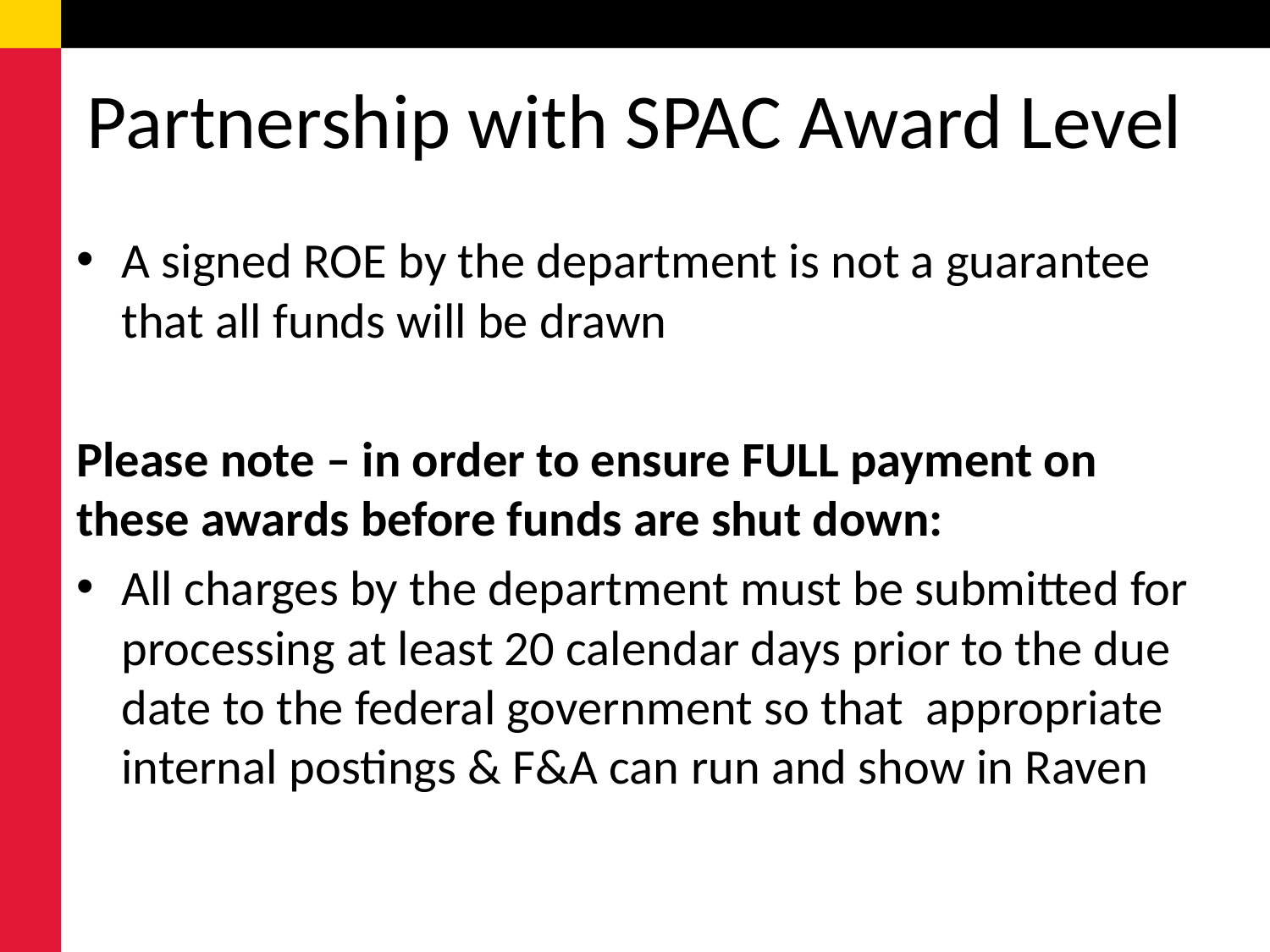

# Partnership with SPAC Award Level
A signed ROE by the department is not a guarantee that all funds will be drawn

Please note – in order to ensure FULL payment on these awards before funds are shut down:
All charges by the department must be submitted for processing at least 20 calendar days prior to the due date to the federal government so that  appropriate internal postings & F&A can run and show in Raven